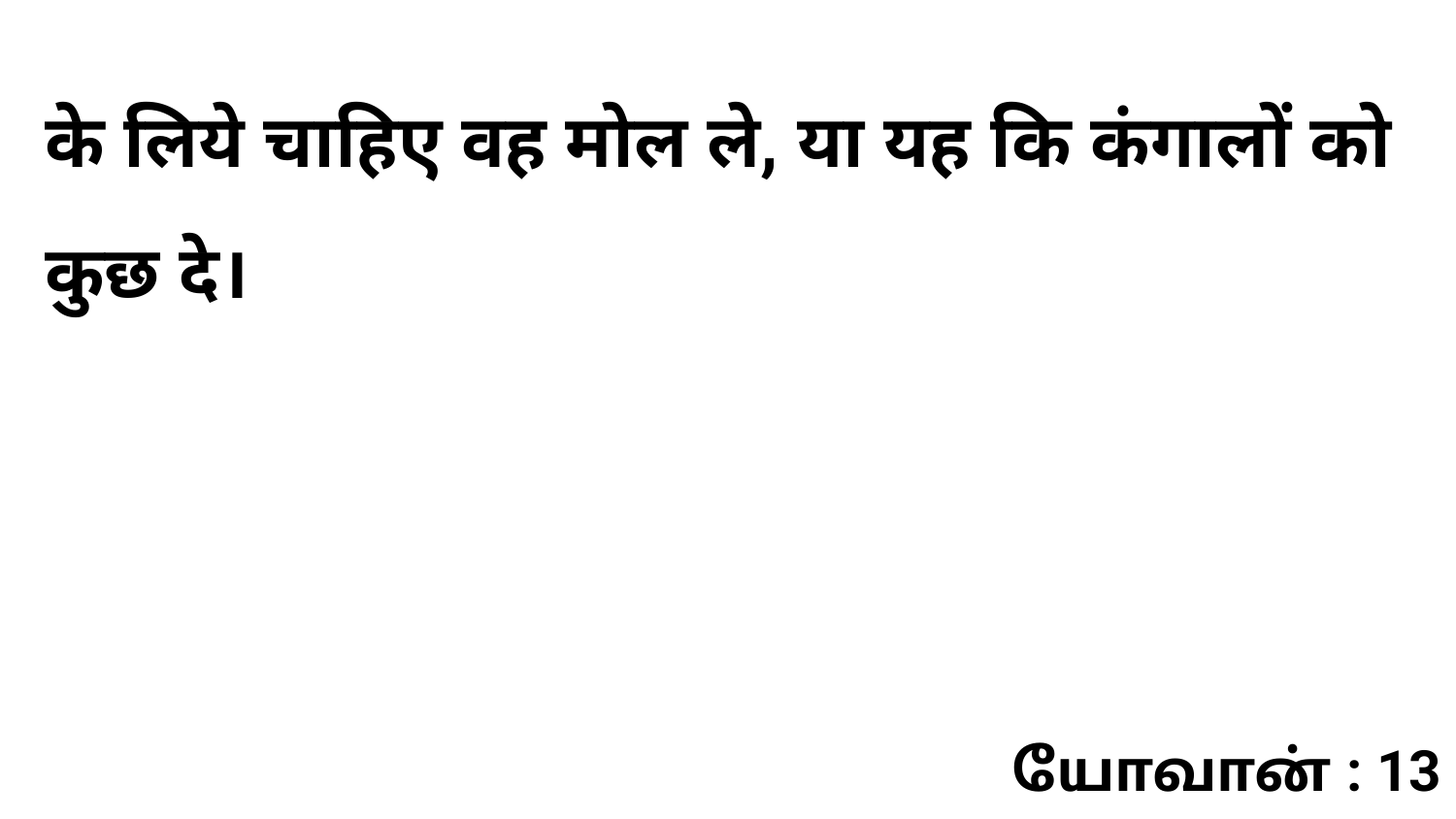

के लिये चाहिए वह मोल ले, या यह कि कंगालों को कुछ दे।
யோவான் : 13